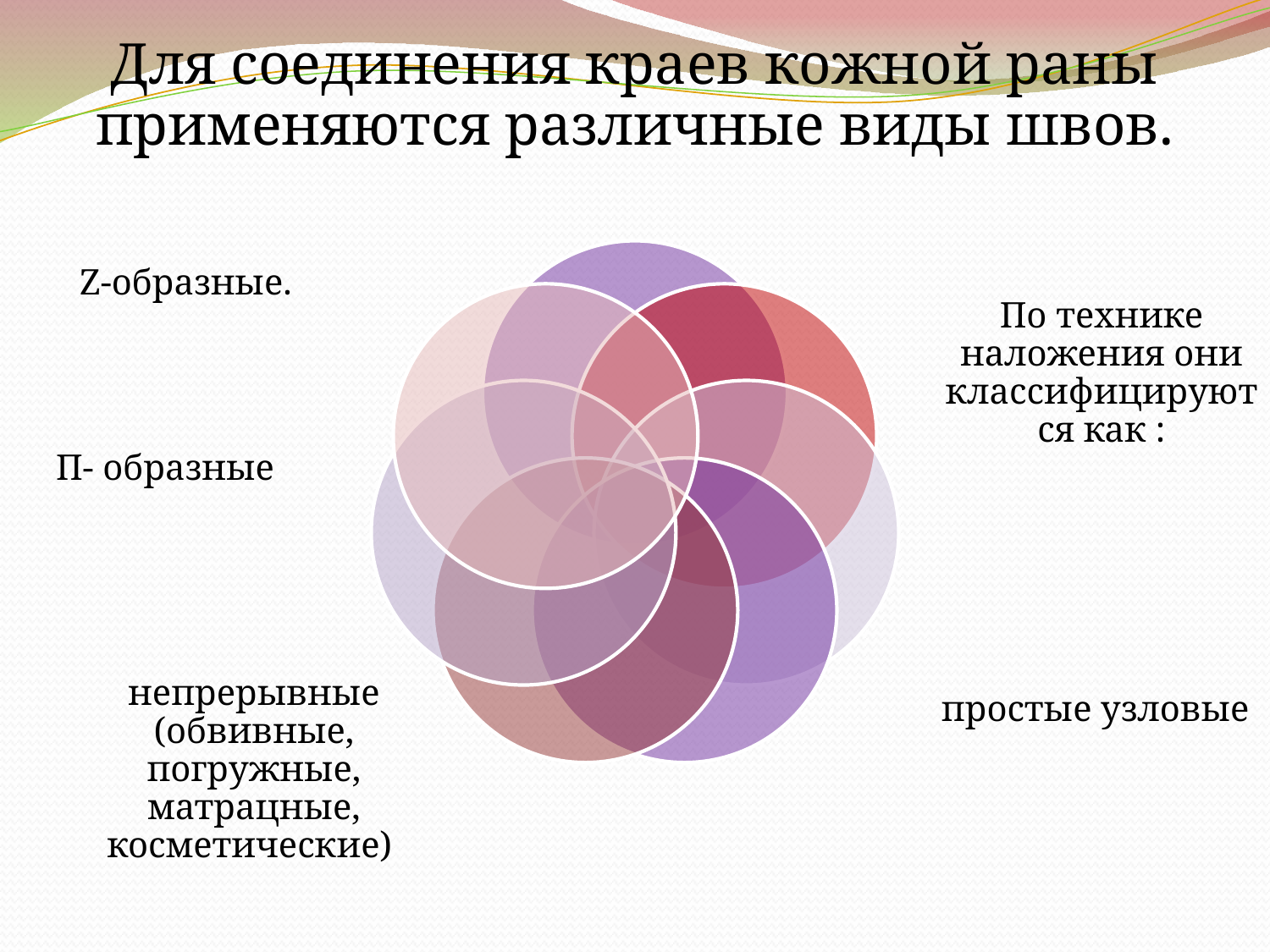

Для соединения краев кожной раны применяются различные виды швов.
Z-образные.

По технике наложения они классифицируются как :

П- образные

простые узловые
непрерывные (обвивные, погружные, матрацные, косметические)